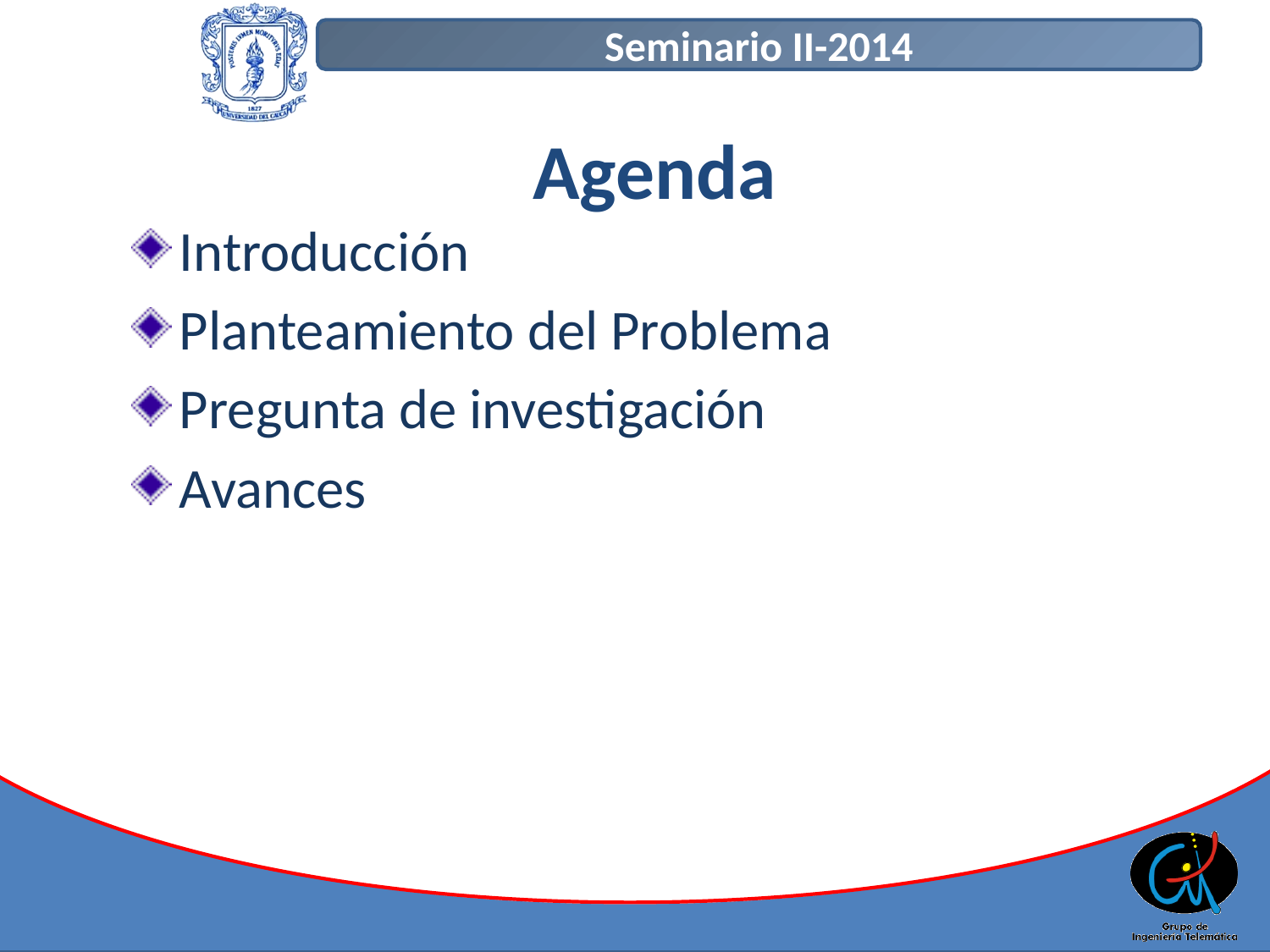

# Agenda
Introducción
Planteamiento del Problema
Pregunta de investigación
Avances